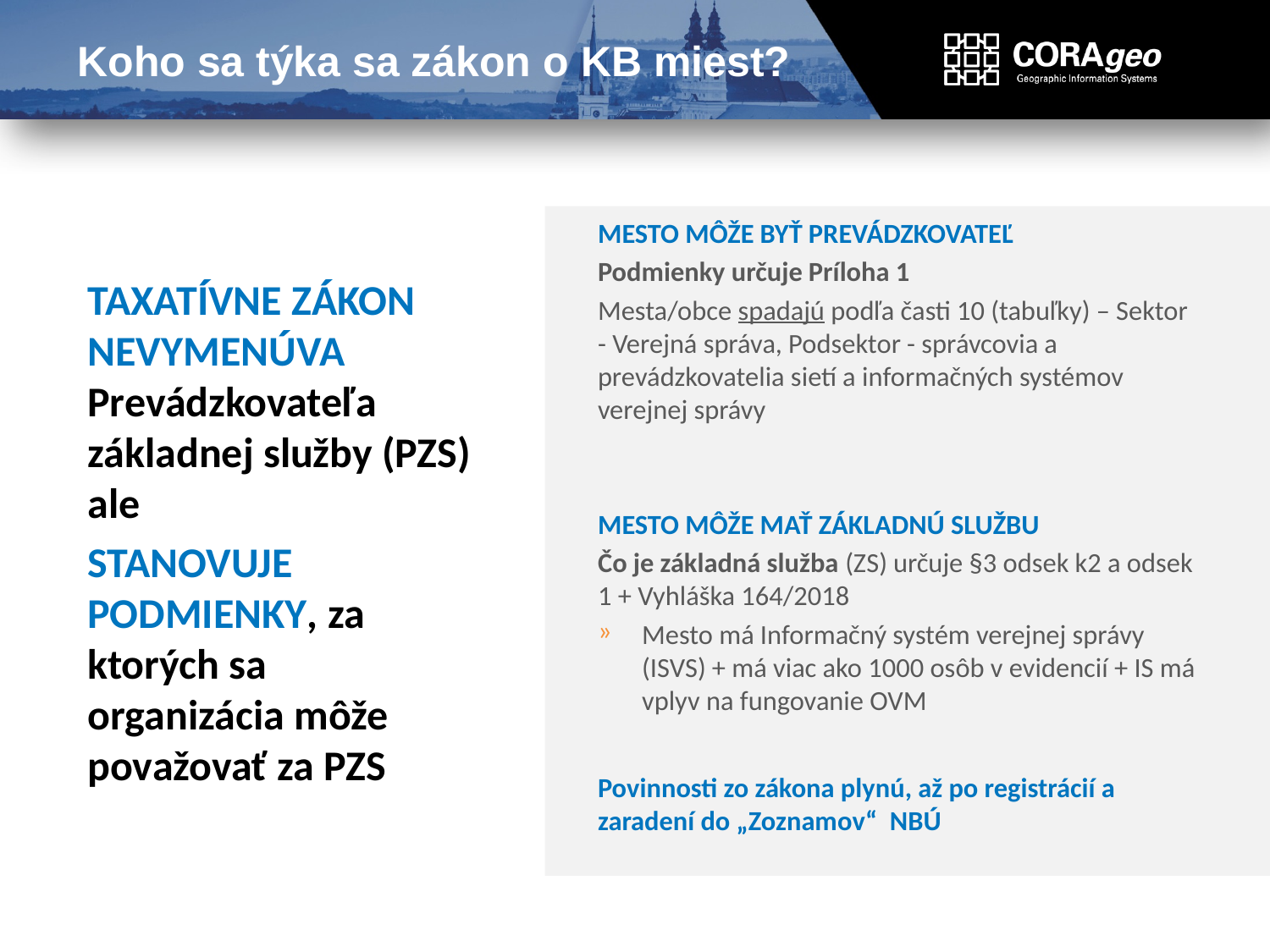

# Koho sa týka sa zákon o KB miest?
TAXATÍVNE ZÁKON NEVYMENÚVA Prevádzkovateľa základnej služby (PZS) ale
STANOVUJE PODMIENKY, za ktorých sa organizácia môže považovať za PZS

MESTO MÔŽE BYŤ PREVÁDZKOVATEĽ
Podmienky určuje Príloha 1
Mesta/obce spadajú podľa časti 10 (tabuľky) – Sektor - Verejná správa, Podsektor - správcovia a prevádzkovatelia sietí a informačných systémov verejnej správy

MESTO MÔŽE MAŤ ZÁKLADNÚ SLUŽBU
Čo je základná služba (ZS) určuje §3 odsek k2 a odsek 1 + Vyhláška 164/2018
Mesto má Informačný systém verejnej správy (ISVS) + má viac ako 1000 osôb v evidencií + IS má vplyv na fungovanie OVM

Povinnosti zo zákona plynú, až po registrácií a zaradení do „Zoznamov“  NBÚ